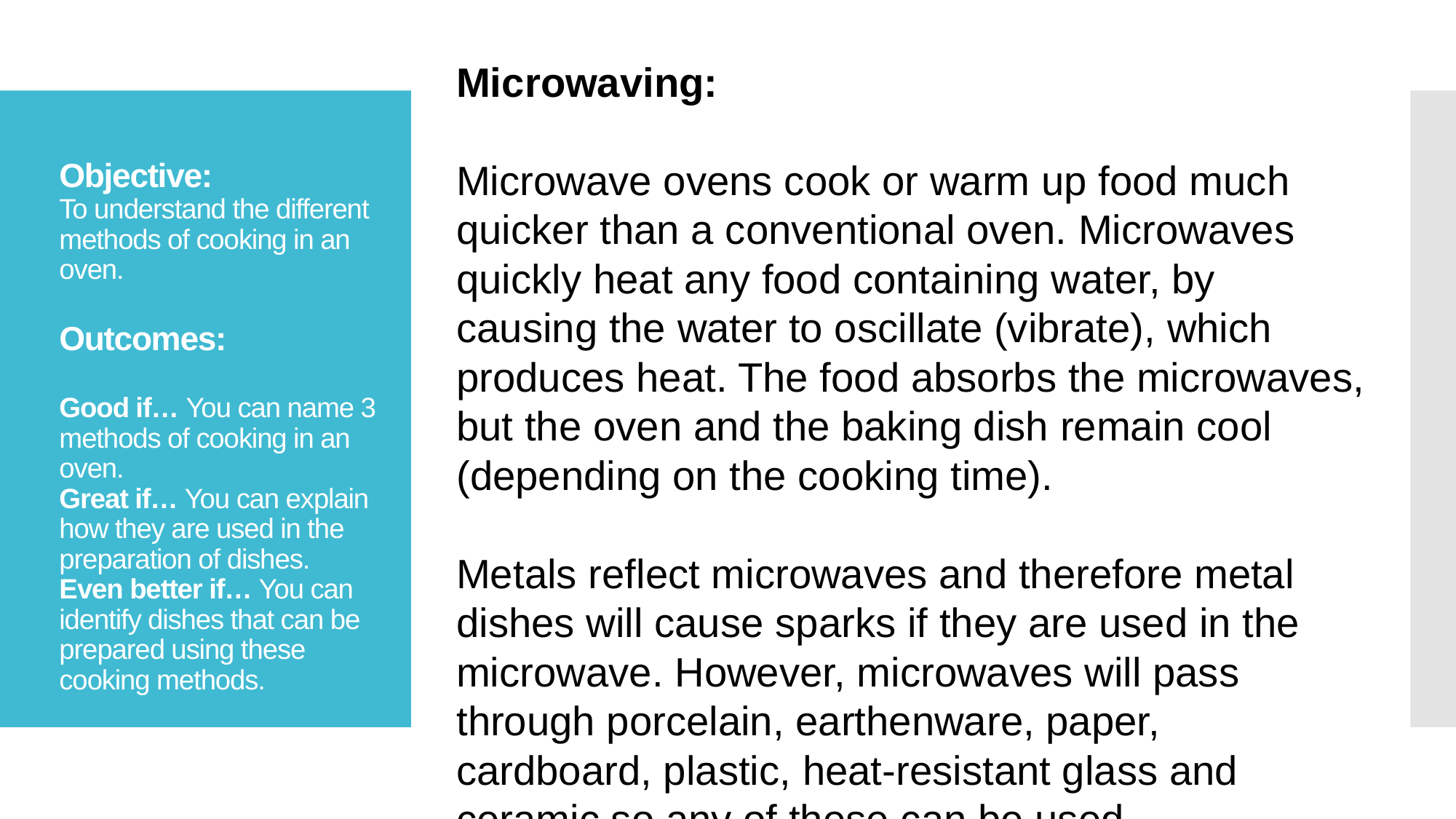

Microwaving:

Microwave ovens cook or warm up food much quicker than a conventional oven. Microwaves quickly heat any food containing water, by causing the water to oscillate (vibrate), which produces heat. The food absorbs the microwaves, but the oven and the baking dish remain cool (depending on the cooking time).

Metals reflect microwaves and therefore metal dishes will cause sparks if they are used in the microwave. However, microwaves will pass through porcelain, earthenware, paper, cardboard, plastic, heat-resistant glass and ceramic so any of these can be used.
Objective:
To understand the different methods of cooking in an oven.
Outcomes:
Good if… You can name 3 methods of cooking in an oven.
Great if… You can explain how they are used in the preparation of dishes.
Even better if… You can identify dishes that can be prepared using these cooking methods.